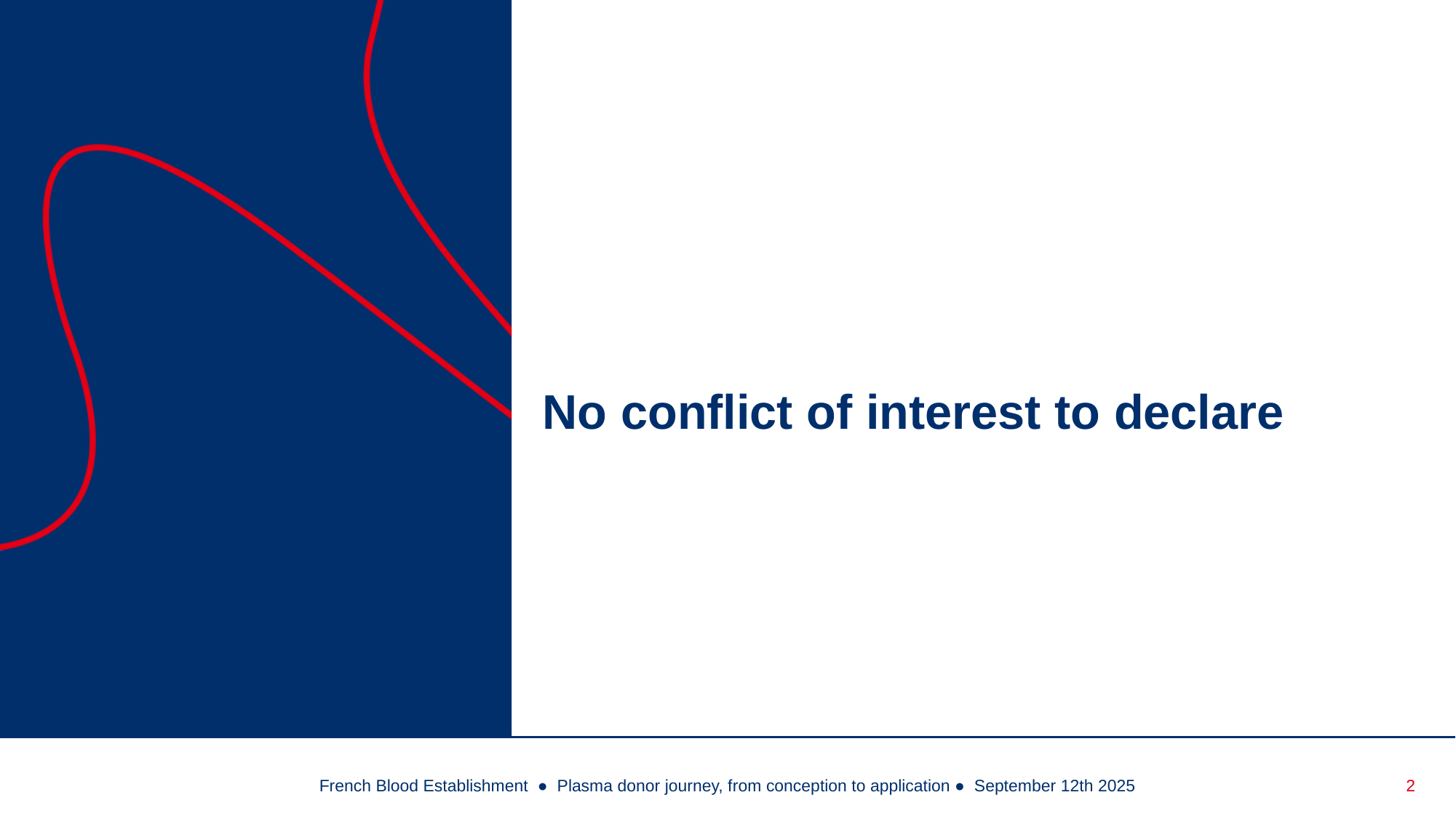

# No conflict of interest to declare
French Blood Establishment  ●  Plasma donor journey, from conception to application ●  September 12th 2025
2